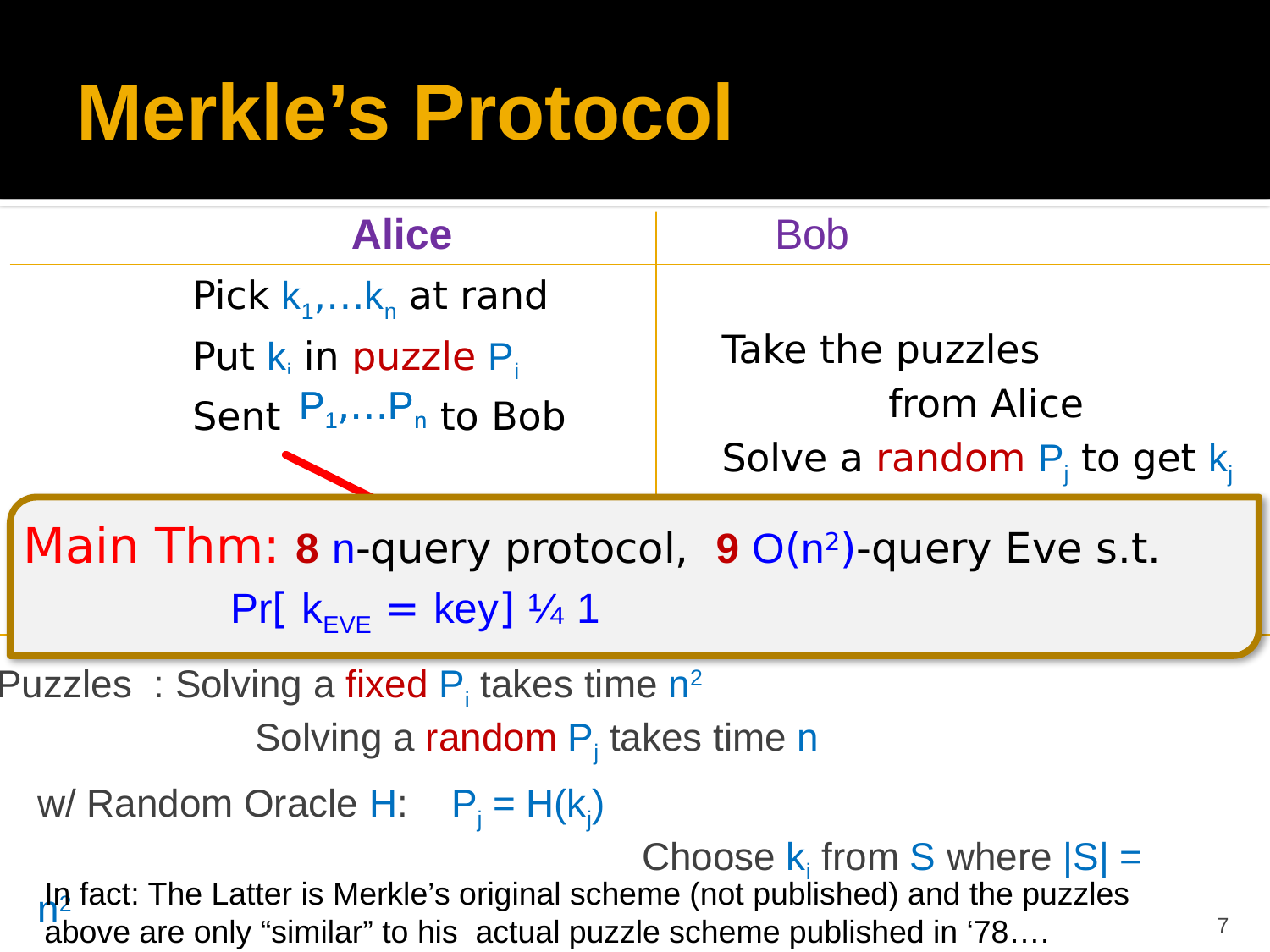

# Merkle’s Protocol
Alice
Bob
Pick k1,…kn at rand
Put ki in puzzle Pi
Sent             to Bob

Take the puzzles
from Alice
Solve a random Pj to get kj
Send    to Alice.

P1,…Pn
P1,…Pn
j
j

Main Thm: 8 n-query protocol,  9 O(n2)-query Eve s.t.
		            Pr[ kEVE = key] ¼ 1
key = kj
Puzzles  : Solving a fixed Pi takes time n2
                        Solving a random Pj takes time n
w/ Random Oracle H:    Pj = H(kj)
                                                        Choose ki from S where |S| = n2
In fact: The Latter is Merkle’s original scheme (not published) and the puzzles above are only “similar” to his  actual puzzle scheme published in ‘78….
7